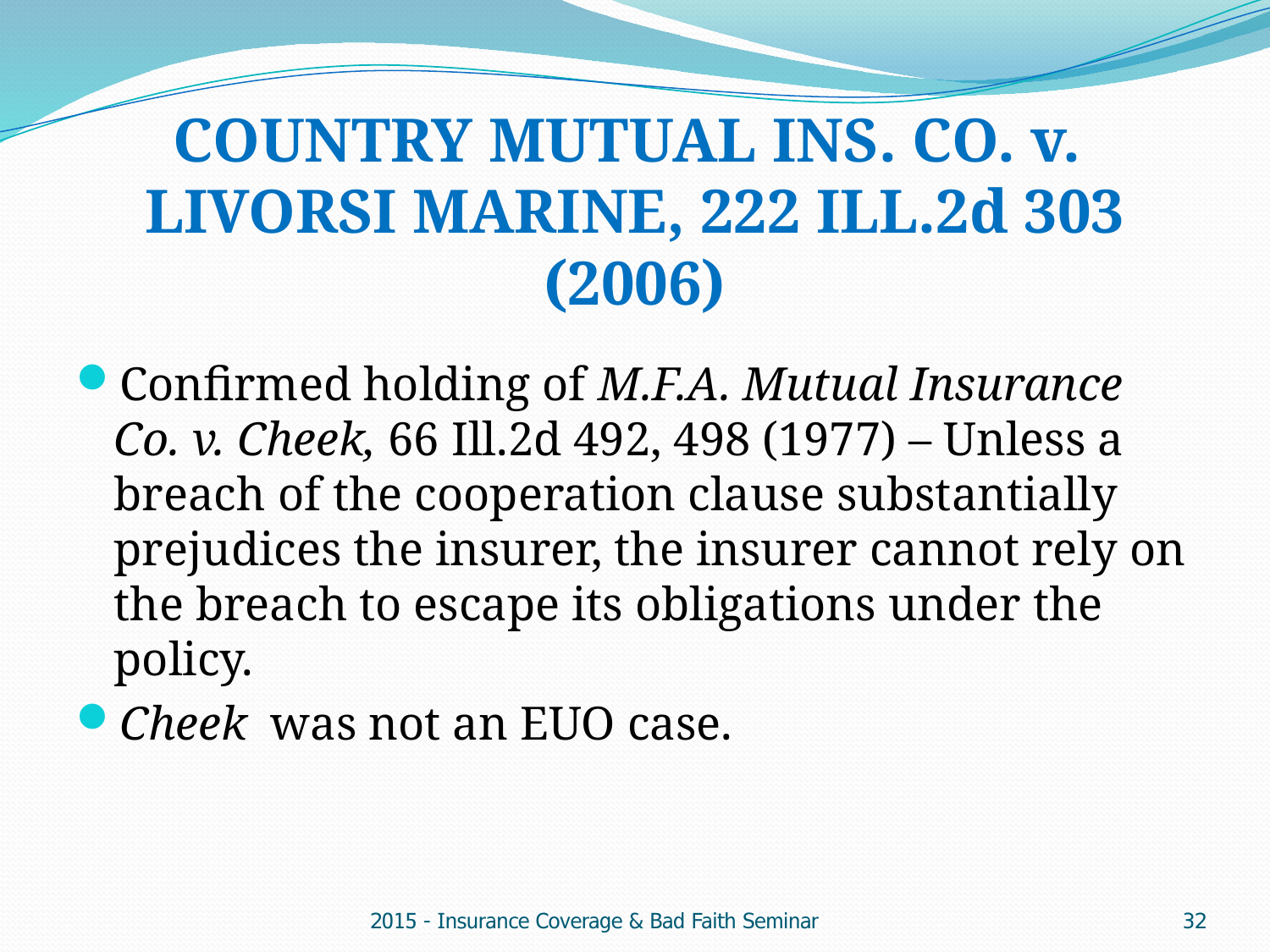

# COUNTRY MUTUAL INS. CO. v. LIVORSI MARINE, 222 ILL.2d 303 (2006)
Confirmed holding of M.F.A. Mutual Insurance Co. v. Cheek, 66 Ill.2d 492, 498 (1977) – Unless a breach of the cooperation clause substantially prejudices the insurer, the insurer cannot rely on the breach to escape its obligations under the policy.
Cheek  was not an EUO case.

2015 - Insurance Coverage & Bad Faith Seminar
32